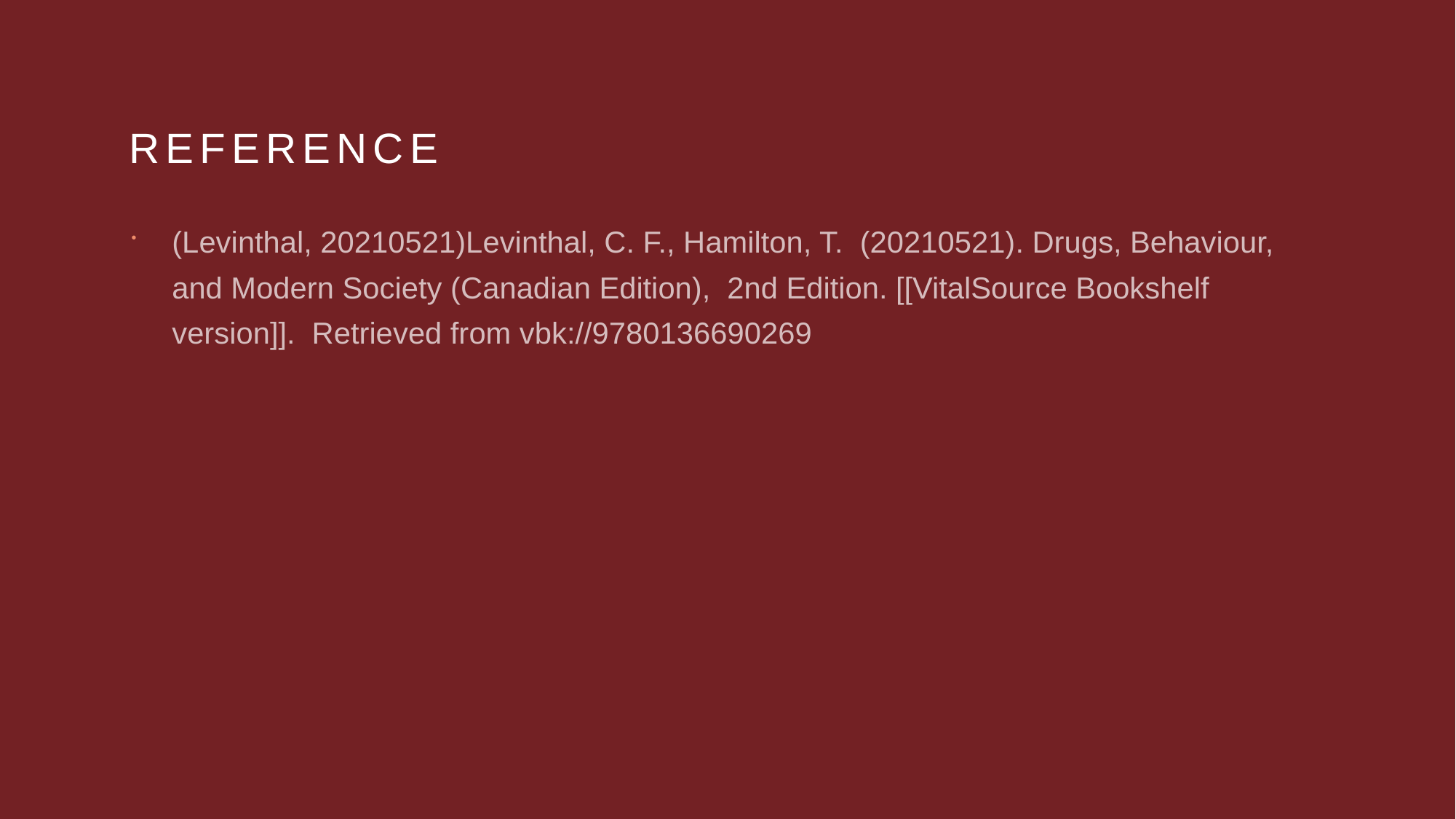

# Reference
(Levinthal, 20210521)Levinthal, C. F., Hamilton, T.  (20210521). Drugs, Behaviour, and Modern Society (Canadian Edition),  2nd Edition. [[VitalSource Bookshelf version]].  Retrieved from vbk://9780136690269